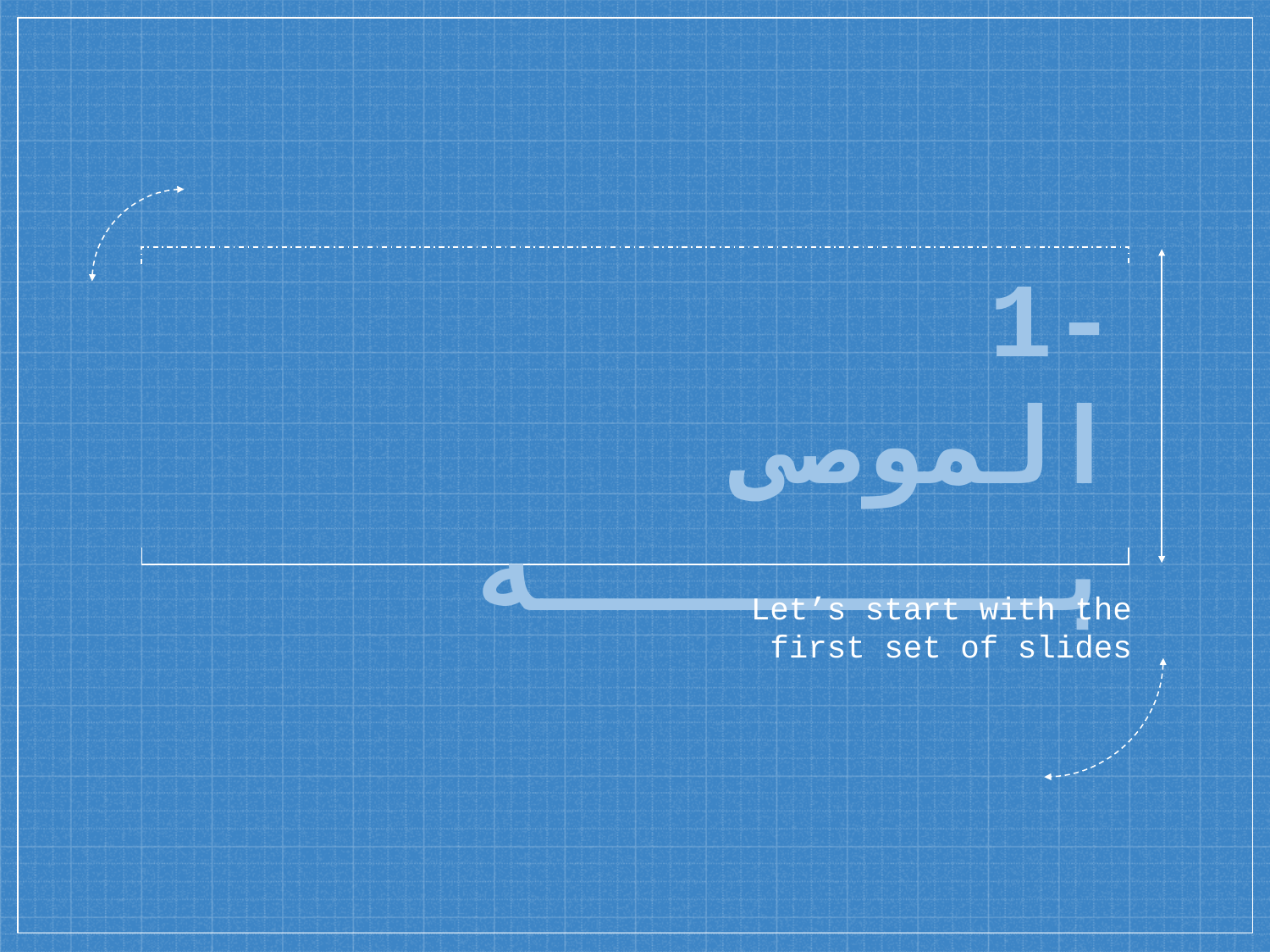

# 1- الموصى بــــــــه
Let’s start with the first set of slides